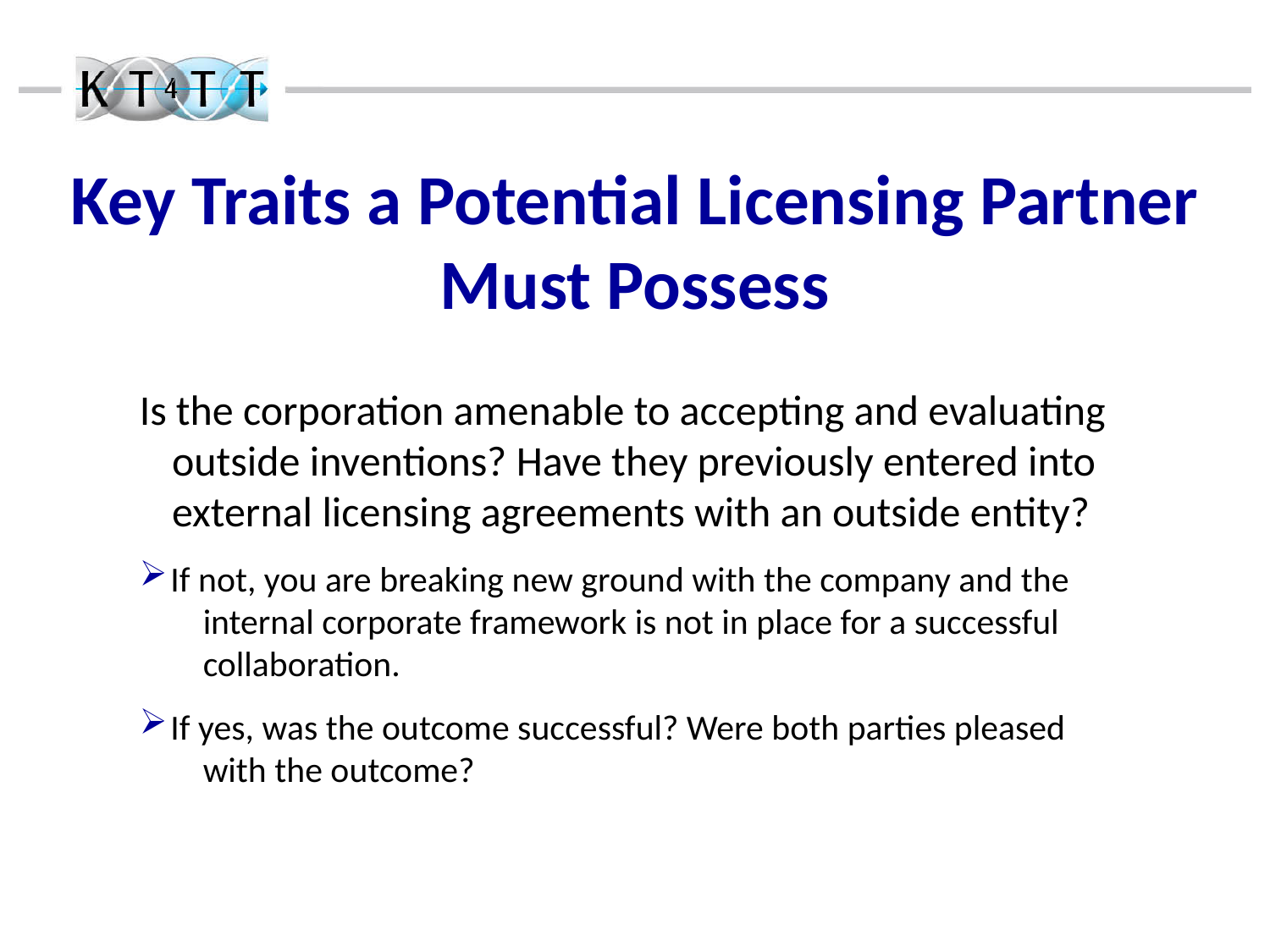

Key Traits a Potential Licensing Partner Must Possess
Is the corporation amenable to accepting and evaluating outside inventions? Have they previously entered into external licensing agreements with an outside entity?
If not, you are breaking new ground with the company and the internal corporate framework is not in place for a successful collaboration.
If yes, was the outcome successful? Were both parties pleased with the outcome?